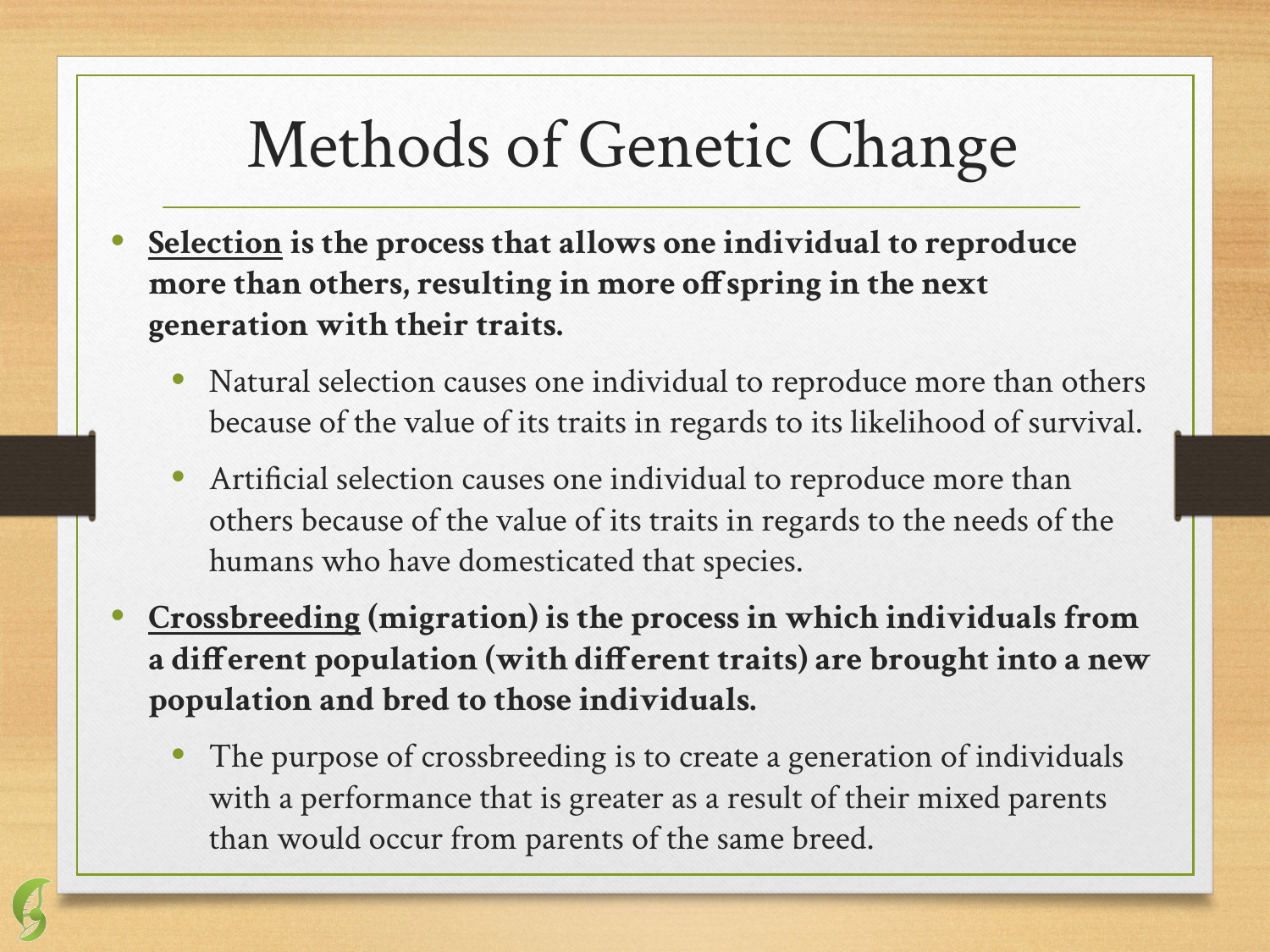

# Methods of Genetic Change
Selection is the process that allows one individual to reproduce more than others, resulting in more offspring in the next generation with their traits.
Natural selection causes one individual to reproduce more than others because of the value of its traits in regards to its likelihood of survival.
Artificial selection causes one individual to reproduce more than others because of the value of its traits in regards to the needs of the humans who have domesticated that species.
Crossbreeding (migration) is the process in which individuals from a different population (with different traits) are brought into a new population and bred to those individuals.
The purpose of crossbreeding is to create a generation of individuals with a performance that is greater as a result of their mixed parents than would occur from parents of the same breed.